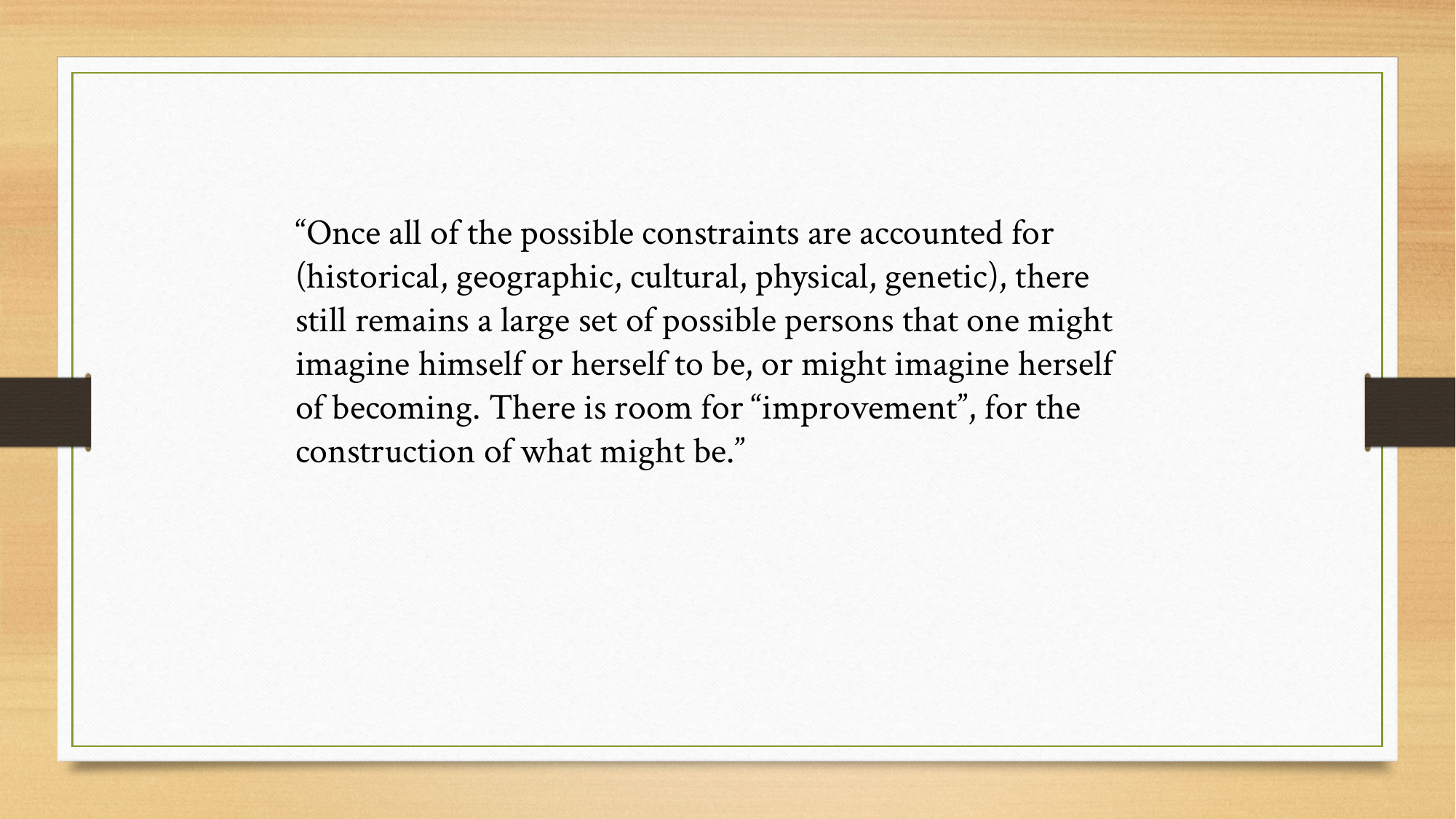

“Once all of the possible constraints are accounted for (historical, geographic, cultural, physical, genetic), there still remains a large set of possible persons that one might imagine himself or herself to be, or might imagine herself of becoming. There is room for “improvement”, for the construction of what might be.”